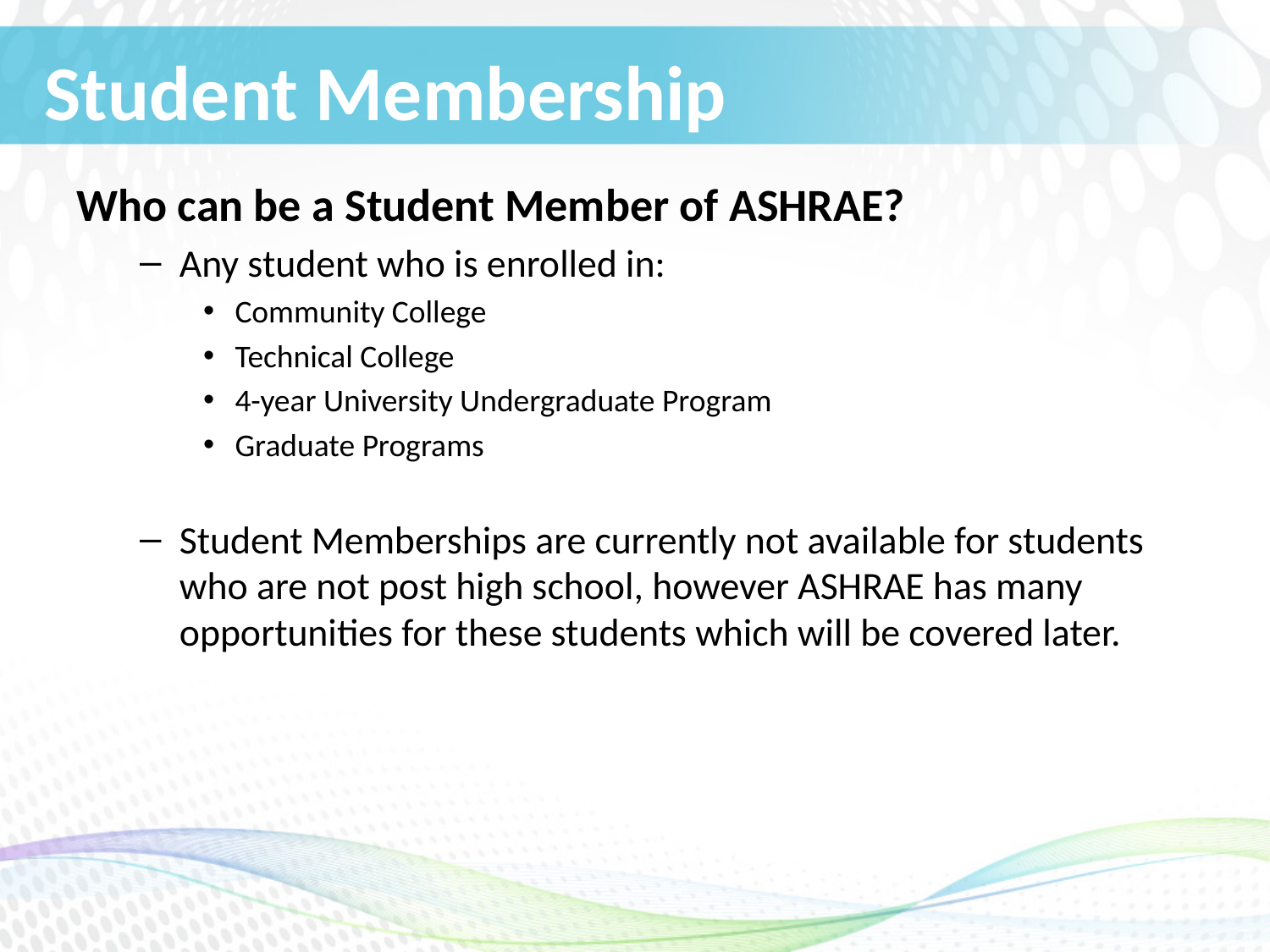

# Student Membership
Who can be a Student Member of ASHRAE?
Any student who is enrolled in:
Community College
Technical College
4-year University Undergraduate Program
Graduate Programs

Student Memberships are currently not available for students who are not post high school, however ASHRAE has many opportunities for these students which will be covered later.